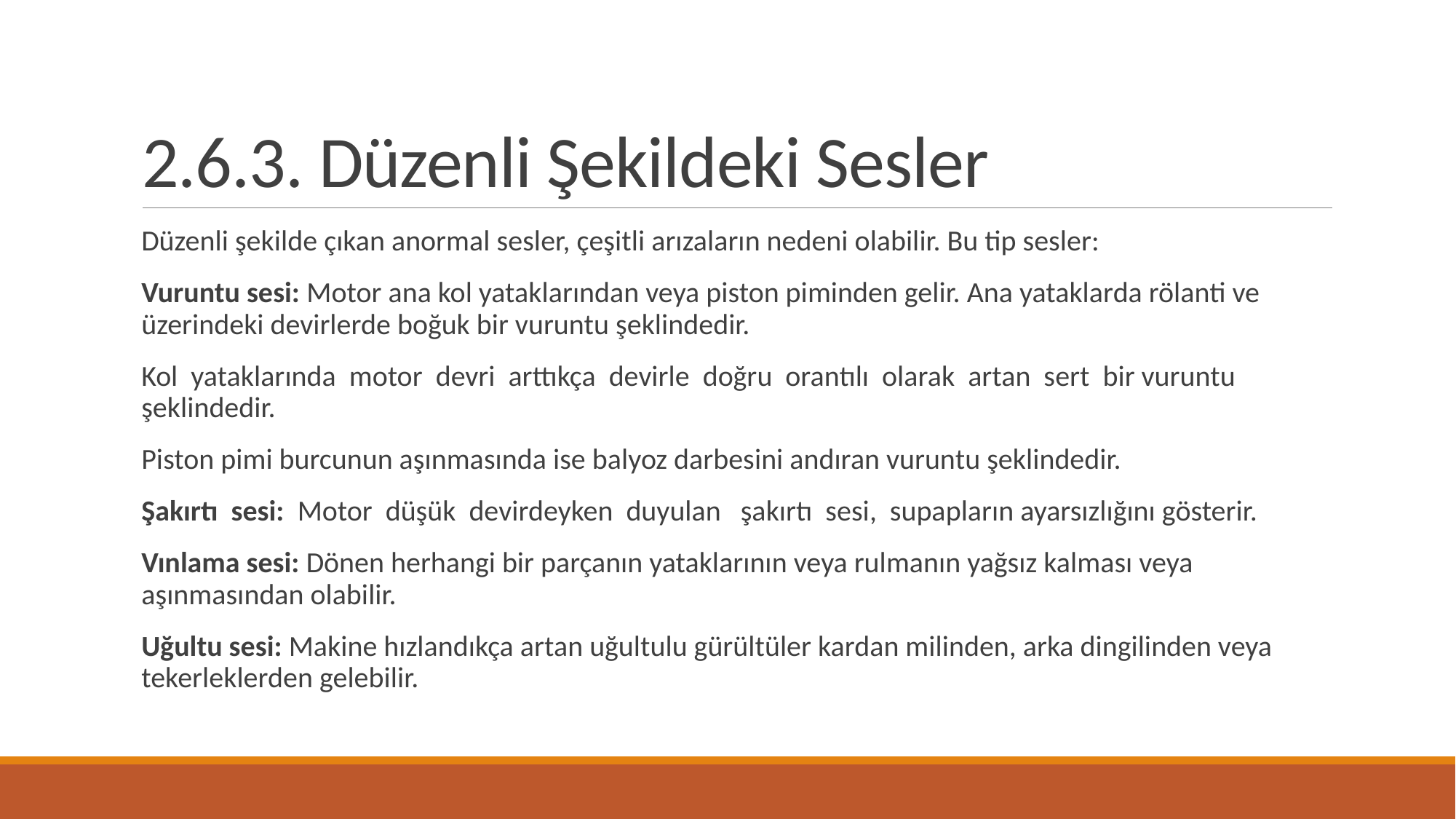

# 2.6.3. Düzenli Şekildeki Sesler
Düzenli şekilde çıkan anormal sesler, çeşitli arızaların nedeni olabilir. Bu tip sesler:
Vuruntu sesi: Motor ana kol yataklarından veya piston piminden gelir. Ana yataklarda rölanti ve üzerindeki devirlerde boğuk bir vuruntu şeklindedir.
Kol  yataklarında  motor  devri  arttıkça  devirle  doğru  orantılı  olarak  artan  sert  bir vuruntu şeklindedir.
Piston pimi burcunun aşınmasında ise balyoz darbesini andıran vuruntu şeklindedir.
Şakırtı  sesi:  Motor  düşük  devirdeyken  duyulan   şakırtı  sesi,  supapların ayarsızlığını gösterir.
Vınlama sesi: Dönen herhangi bir parçanın yataklarının veya rulmanın yağsız kalması veya aşınmasından olabilir.
Uğultu sesi: Makine hızlandıkça artan uğultulu gürültüler kardan milinden, arka dingilinden veya tekerleklerden gelebilir.